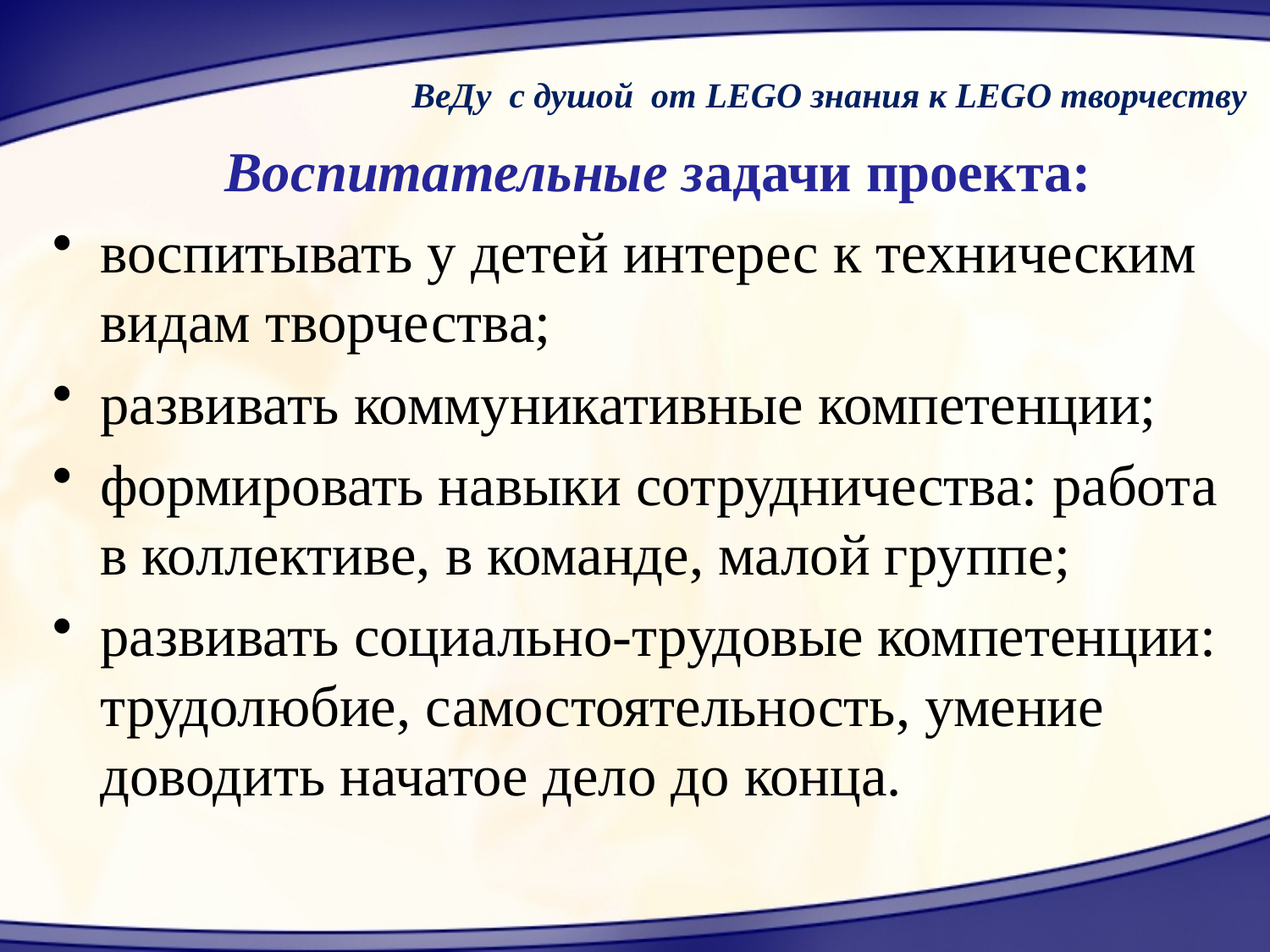

ВеДу  с душой  от LEGO знания к LEGO творчеству
 Воспитательные задачи проекта:
воспитывать у детей интерес к техническим видам творчества;
развивать коммуникативные компетенции;
формировать навыки сотрудничества: работа  в коллективе, в команде, малой группе;
развивать социально-трудовые компетенции: трудолюбие, самостоятельность, умение  доводить начатое дело до конца.